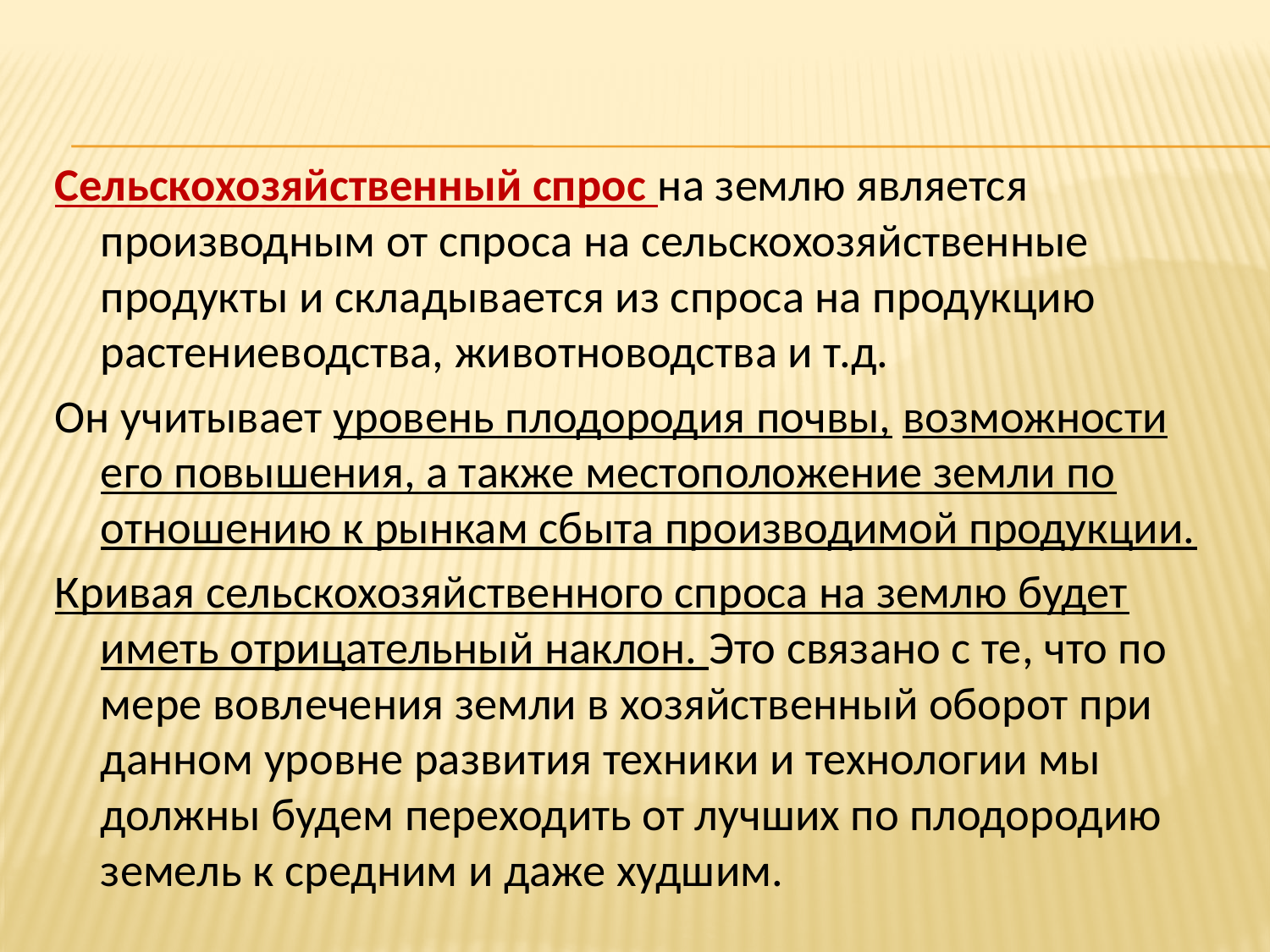

Сельскохозяйственный спрос на землю является производным от спроса на сельскохозяйственные продукты и складывается из спроса на продукцию растениеводства, животноводства и т.д.
Он учитывает уровень плодородия почвы, возможности его повышения, а также местоположение земли по отношению к рынкам сбыта производимой продукции.
Кривая сельскохозяйственного спроса на землю будет иметь отрицательный наклон. Это связано с те, что по мере вовлечения земли в хозяйственный оборот при данном уровне развития техники и технологии мы должны будем переходить от лучших по плодородию земель к средним и даже худшим.